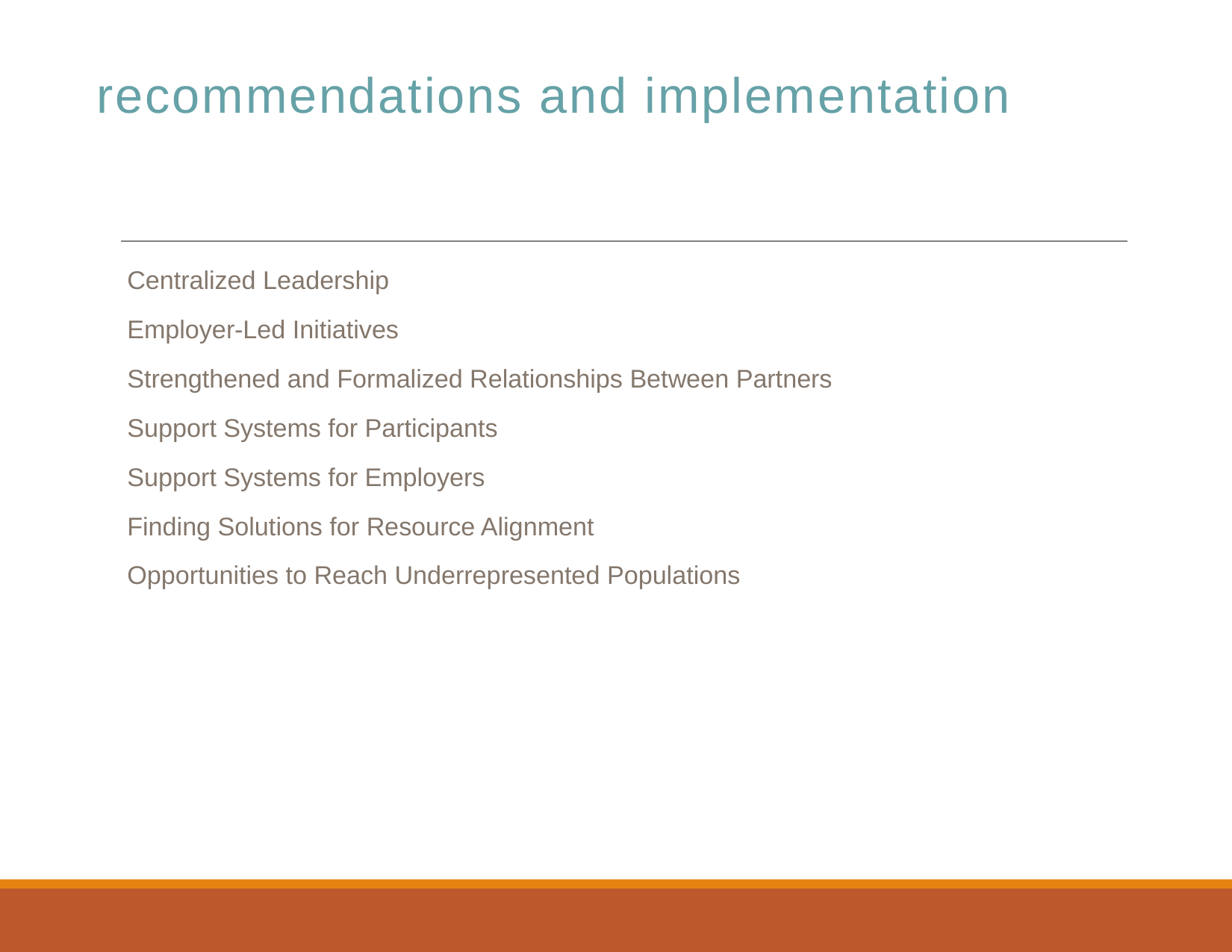

# recommendations and implementation
Centralized Leadership
Employer-Led Initiatives
Strengthened and Formalized Relationships Between Partners
Support Systems for Participants
Support Systems for Employers
Finding Solutions for Resource Alignment
Opportunities to Reach Underrepresented Populations